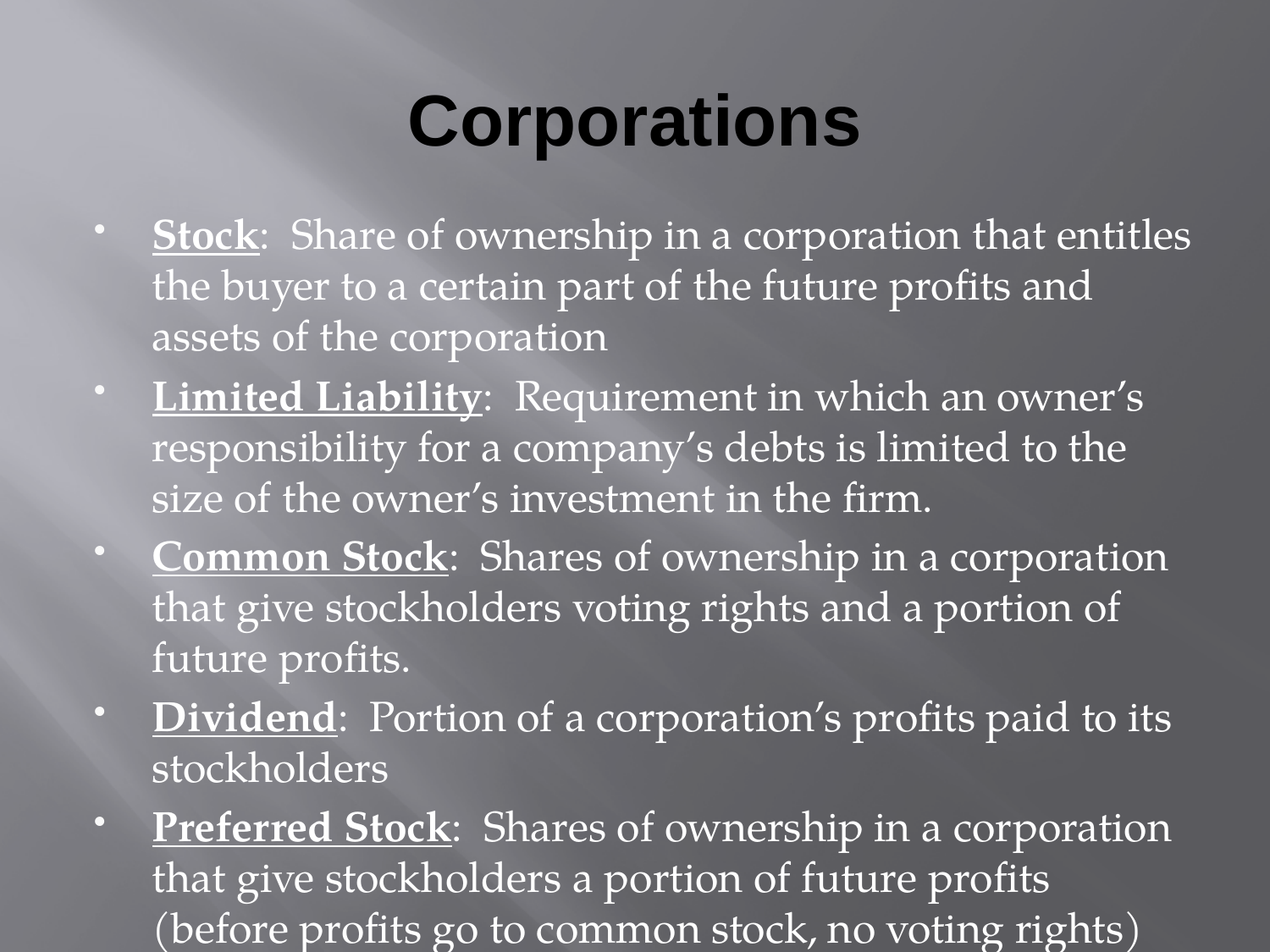

# Corporations
Stock:  Share of ownership in a corporation that entitles the buyer to a certain part of the future profits and assets of the corporation
Limited Liability:  Requirement in which an owner’s responsibility for a company’s debts is limited to the size of the owner’s investment in the firm.
Common Stock:  Shares of ownership in a corporation that give stockholders voting rights and a portion of future profits.
Dividend:  Portion of a corporation’s profits paid to its stockholders
Preferred Stock:  Shares of ownership in a corporation that give stockholders a portion of future profits (before profits go to common stock, no voting rights)